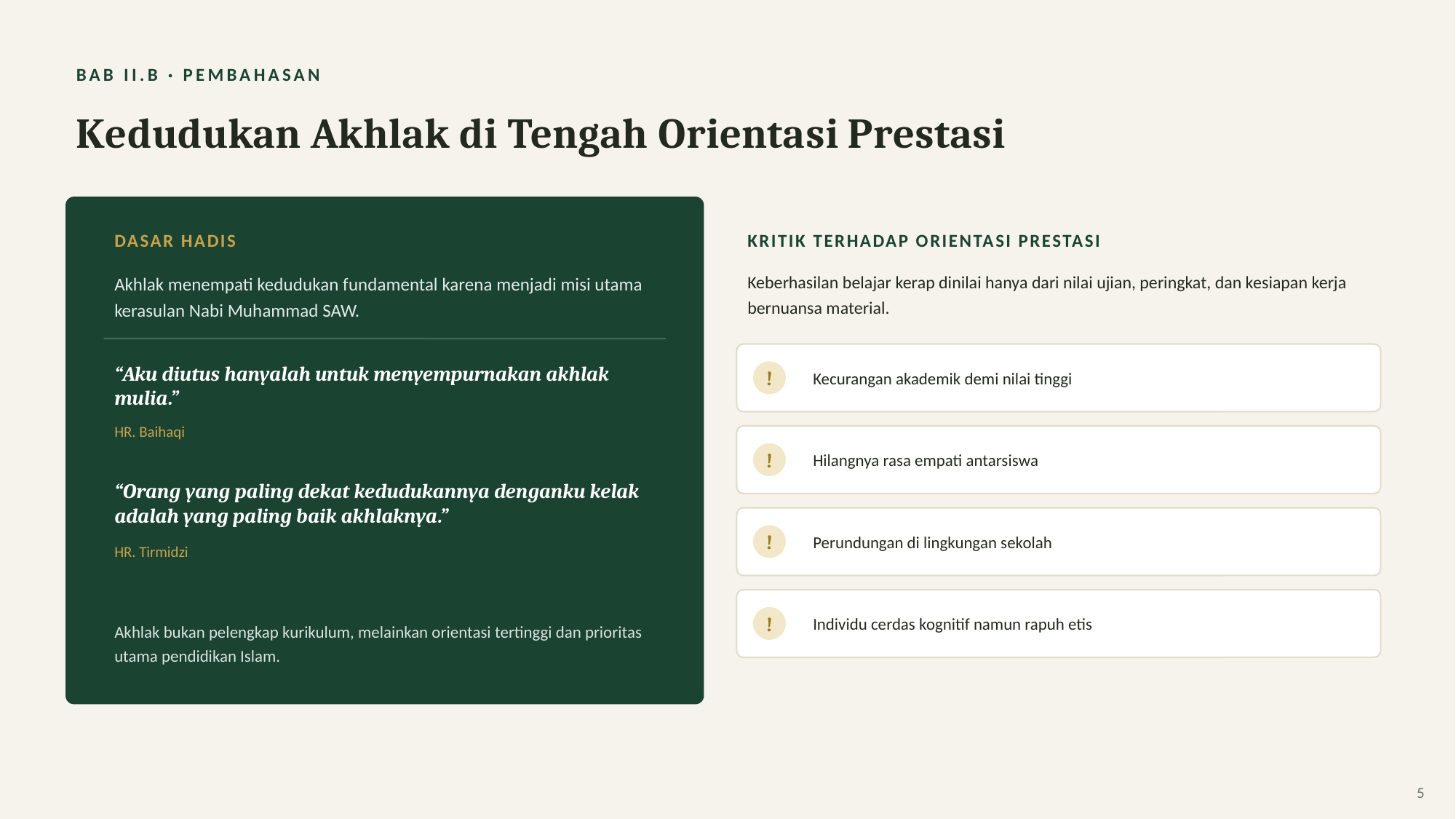

BAB II.B · PEMBAHASAN
Kedudukan Akhlak di Tengah Orientasi Prestasi

DASAR HADIS
KRITIK TERHADAP ORIENTASI PRESTASI
Akhlak menempati kedudukan fundamental karena menjadi misi utama kerasulan Nabi Muhammad SAW.
Keberhasilan belajar kerap dinilai hanya dari nilai ujian, peringkat, dan kesiapan kerja bernuansa material.

Kecurangan akademik demi nilai tinggi
“Aku diutus hanyalah untuk menyempurnakan akhlak mulia.”

!
HR. Baihaqi

Hilangnya rasa empati antarsiswa

!
“Orang yang paling dekat kedudukannya denganku kelak adalah yang paling baik akhlaknya.”

Perundungan di lingkungan sekolah

!
HR. Tirmidzi

Individu cerdas kognitif namun rapuh etis
Akhlak bukan pelengkap kurikulum, melainkan orientasi tertinggi dan prioritas utama pendidikan Islam.

!
5